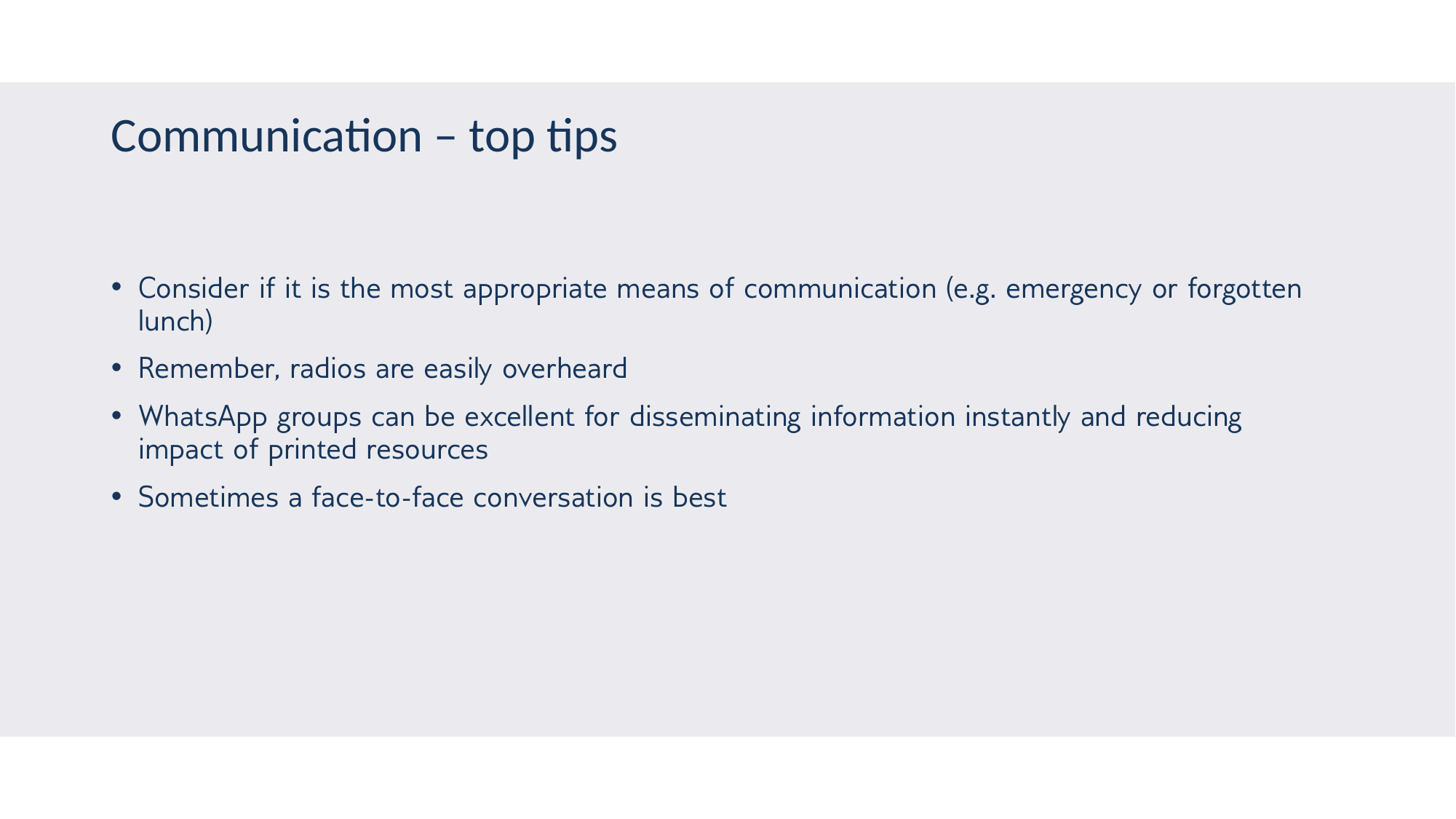

# Communication – top tips
Consider if it is the most appropriate means of communication (e.g. emergency or forgotten lunch)
Remember, radios are easily overheard
WhatsApp groups can be excellent for disseminating information instantly and reducing impact of printed resources
Sometimes a face-to-face conversation is best